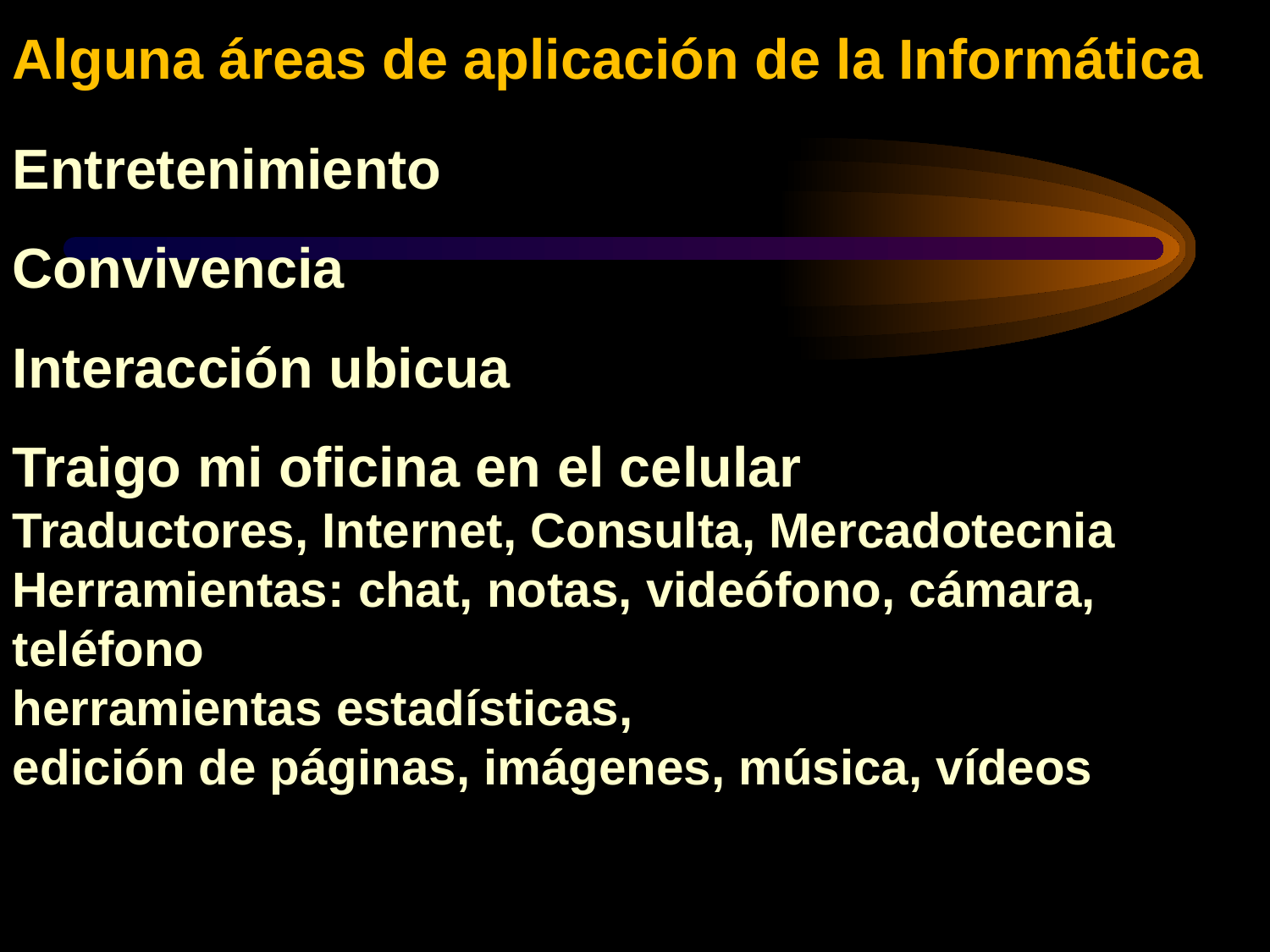

Alguna áreas de aplicación de la Informática
Entretenimiento
Convivencia
Interacción ubicua
Traigo mi oficina en el celular
Traductores, Internet, Consulta, Mercadotecnia
Herramientas: chat, notas, videófono, cámara, teléfono
herramientas estadísticas,
edición de páginas, imágenes, música, vídeos